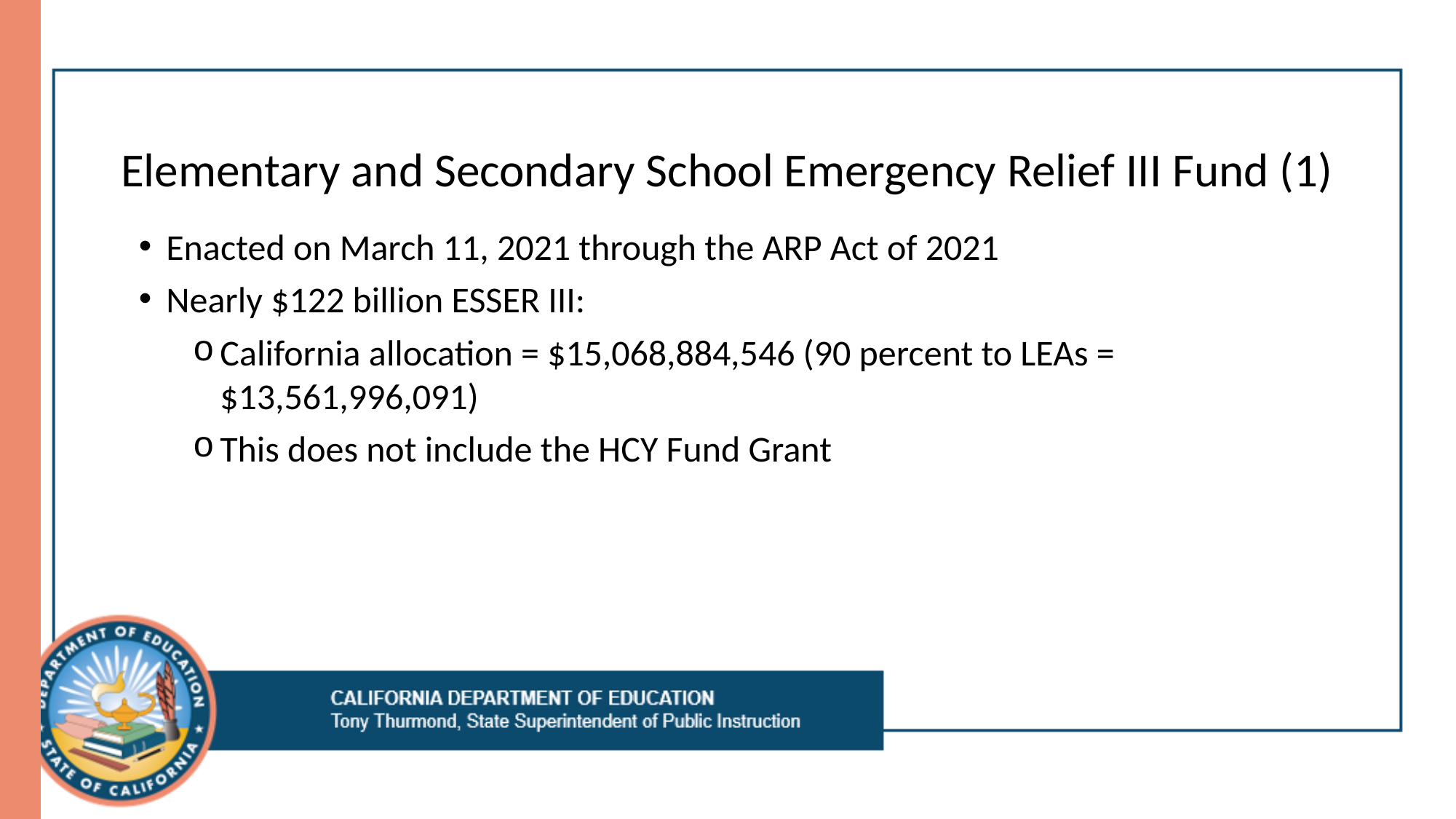

# Elementary and Secondary School Emergency Relief III Fund (1)
Enacted on March 11, 2021 through the ARP Act of 2021
Nearly $122 billion ESSER III:
California allocation = $15,068,884,546 (90 percent to LEAs = $13,561,996,091)
This does not include the HCY Fund Grant